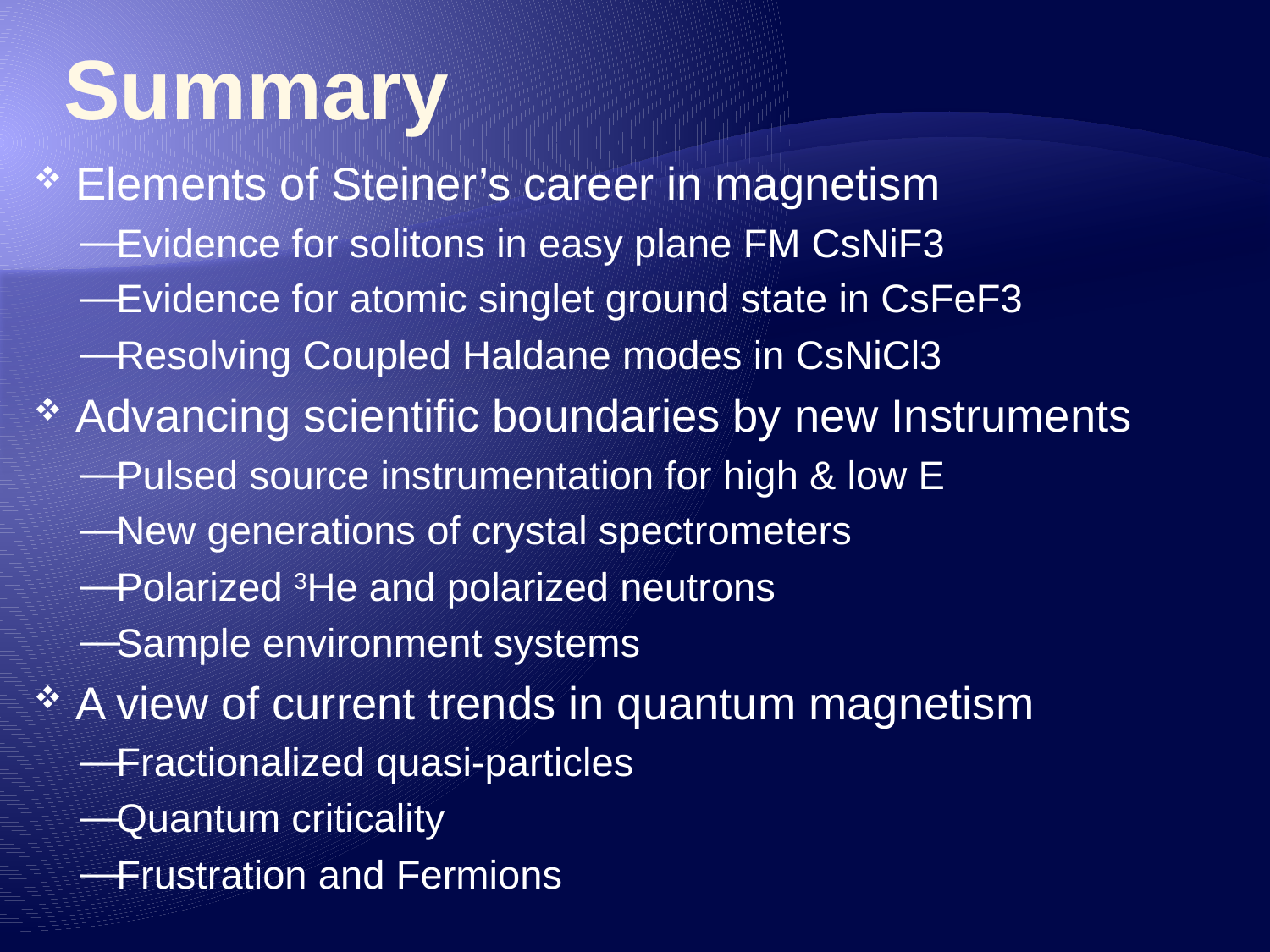

# Summary
Elements of Steiner’s career in magnetism
Evidence for solitons in easy plane FM CsNiF3
Evidence for atomic singlet ground state in CsFeF3
Resolving Coupled Haldane modes in CsNiCl3
Advancing scientific boundaries by new Instruments
Pulsed source instrumentation for high & low E
New generations of crystal spectrometers
Polarized 3He and polarized neutrons
Sample environment systems
A view of current trends in quantum magnetism
Fractionalized quasi-particles
Quantum criticality
Frustration and Fermions